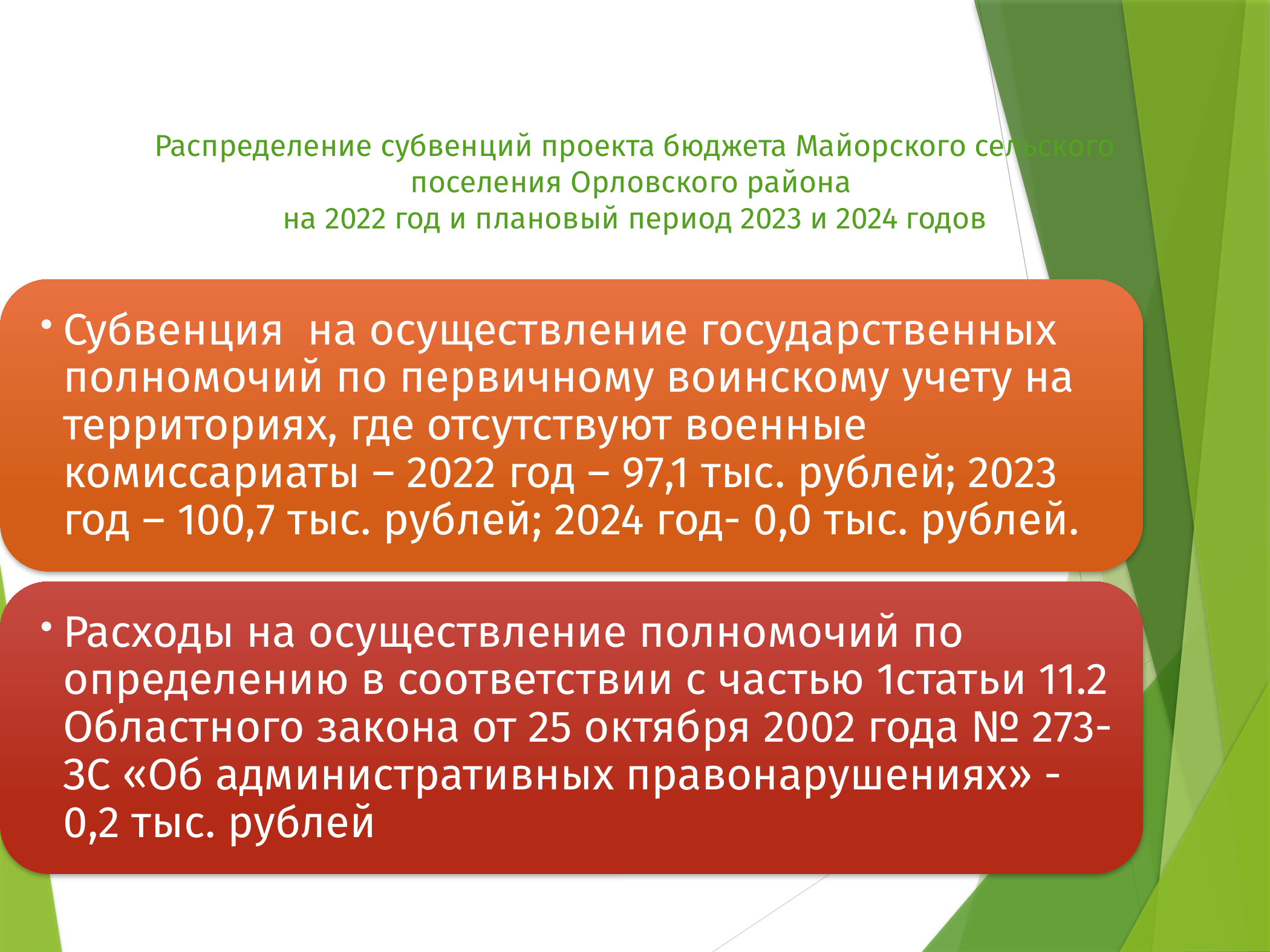

# Распределение субвенций проекта бюджета Майорского сельского поселения Орловского района на 2022 год и плановый период 2023 и 2024 годов
Субвенция  на осуществление государственных полномочий по первичному воинскому учету на территориях, где отсутствуют военные комиссариаты – 2022 год – 97,1 тыс. рублей; 2023 год – 100,7 тыс. рублей; 2024 год- 0,0 тыс. рублей.
Расходы на осуществление полномочий по определению в соответствии с частью 1статьи 11.2 Областного закона от 25 октября 2002 года № 273-ЗС «Об административных правонарушениях» - 0,2 тыс. рублей